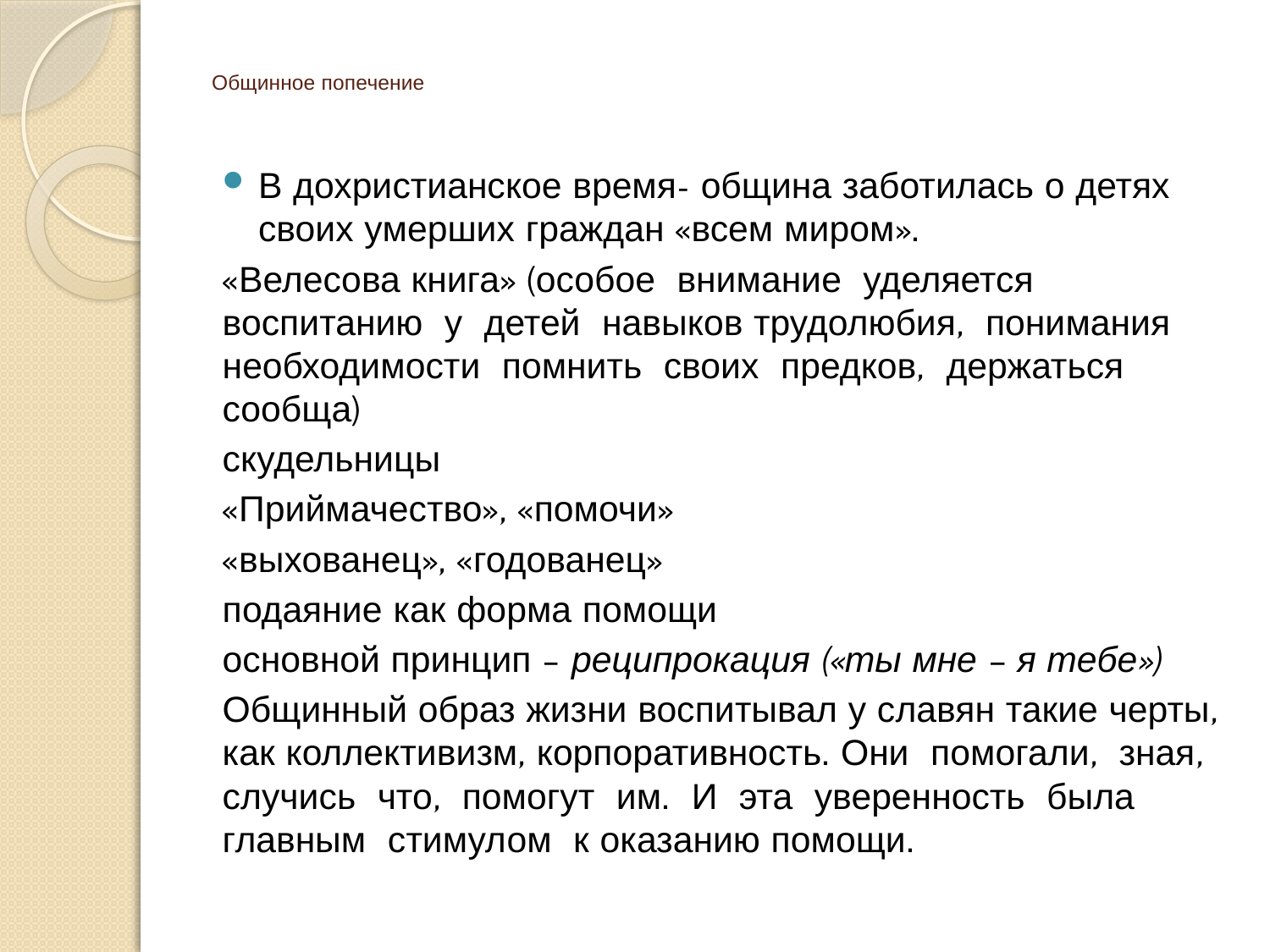

# Общинное попечение
В дохристианское время- община заботилась о детях своих умерших граждан «всем миром».
«Велесова книга» (особое  внимание  уделяется  воспитанию  у  детей  навыков трудолюбия,  понимания  необходимости  помнить  своих  предков,  держаться  сообща)
скудельницы
«Приймачество», «помочи»
«выхованец», «годованец»
подаяние как форма помощи
основной принцип – реципрокация («ты мне – я тебе»)
Общинный образ жизни воспитывал у славян такие черты, как коллективизм, корпоративность. Они  помогали,  зная,  случись  что,  помогут  им.  И  эта  уверенность  была  главным  стимулом  к оказанию помощи.